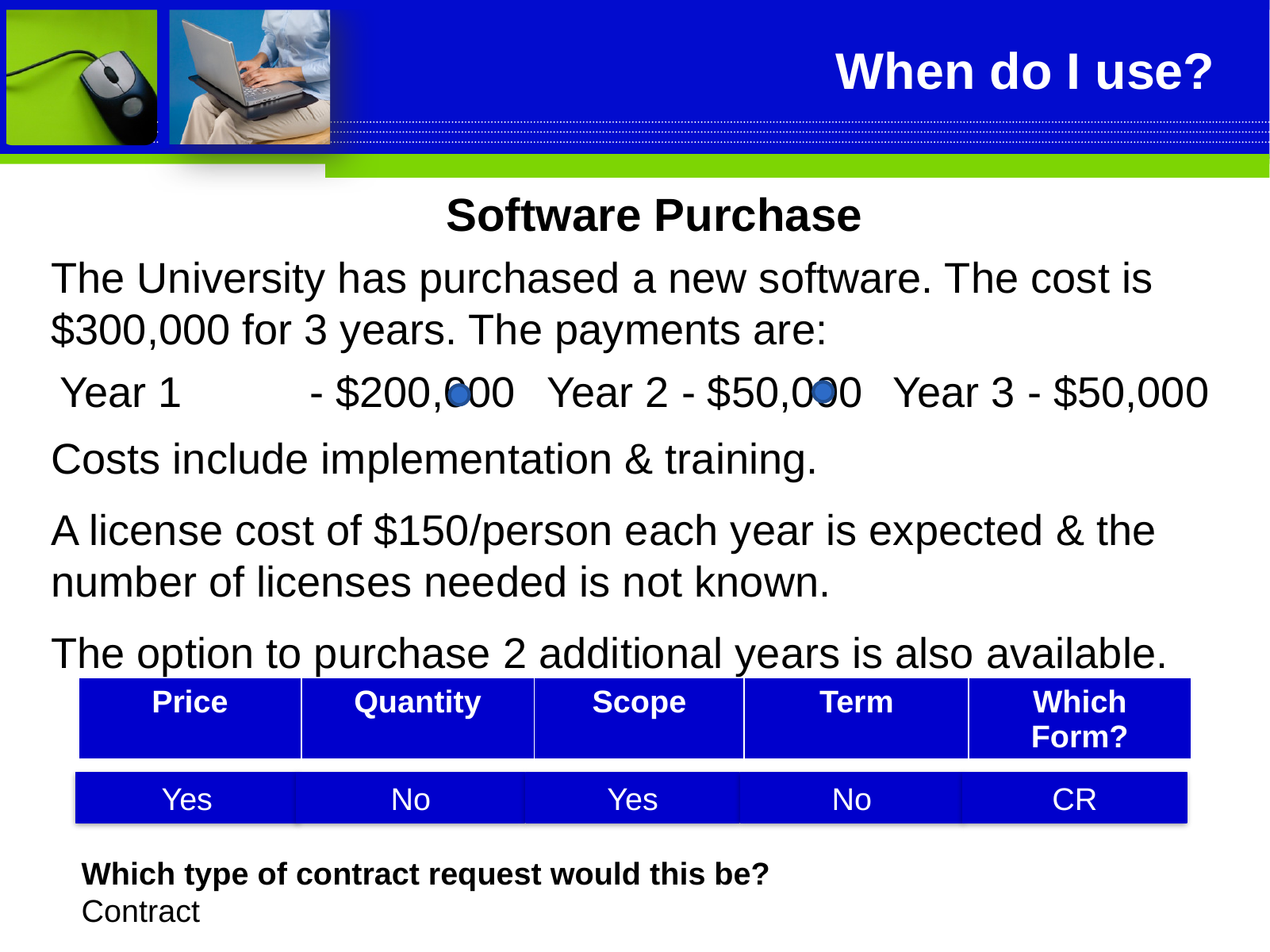

# When do I use?
Software Purchase
The University has purchased a new software. The cost is $300,000 for 3 years. The payments are:
Year 1	 - $200,000 	 Year 2 - $50,000	Year 3 - $50,000
Costs include implementation & training.
A license cost of $150/person each year is expected & the number of licenses needed is not known.
The option to purchase 2 additional years is also available.

| Price | Quantity | Scope | Term | Which Form? |
| --- | --- | --- | --- | --- |
CR
No
No
Yes
Yes
Which type of contract request would this be?
Contract